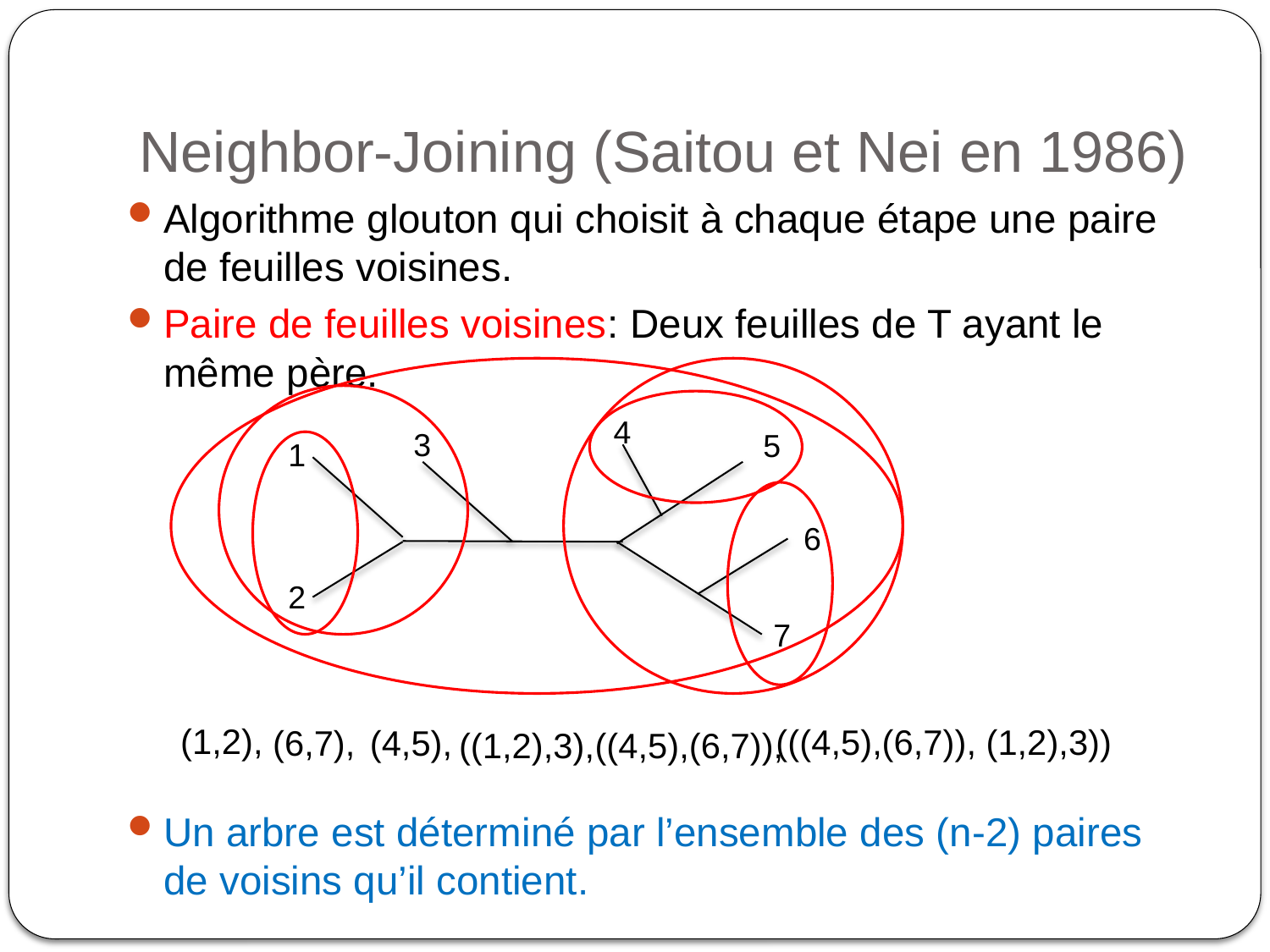

# Neighbor-Joining (Saitou et Nei en 1986)
Algorithme glouton qui choisit à chaque étape une paire de feuilles voisines.
Paire de feuilles voisines: Deux feuilles de T ayant le même père.

Un arbre est déterminé par l’ensemble des (n-2) paires de voisins qu’il contient.

4
3
5
1

6
2
7
(1,2),
(((4,5),(6,7)), (1,2),3))
(6,7),
(4,5),
((1,2),3),
((4,5),(6,7)),